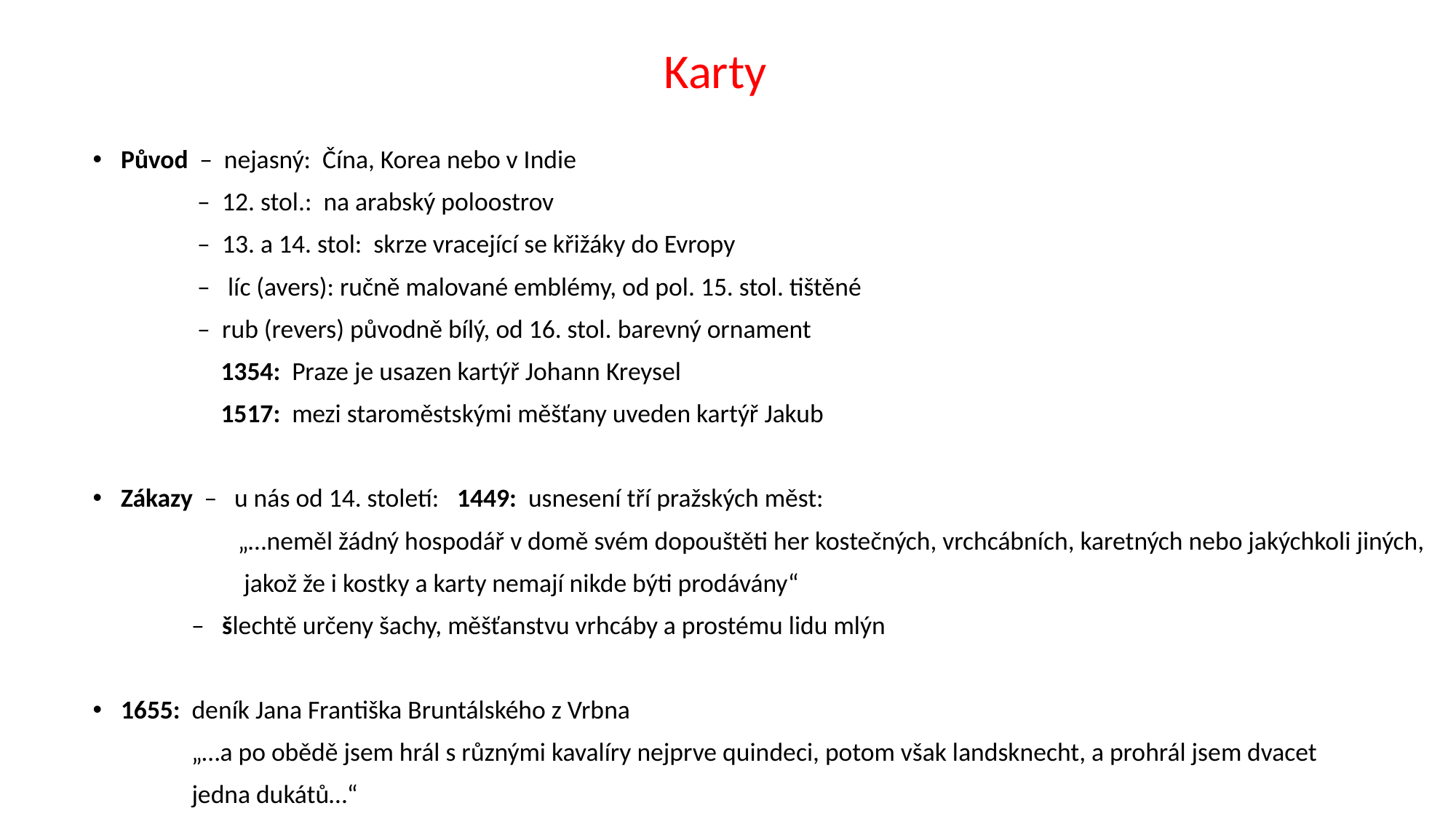

# Karty
Původ  –  nejasný:  Čína, Korea nebo v Indie
                  –  12. stol.:  na arabský poloostrov
                  –  13. a 14. stol:  skrze vracející se křižáky do Evropy
                  –   líc (avers): ručně malované emblémy, od pol. 15. stol. tištěné
                  –  rub (revers) původně bílý, od 16. stol. barevný ornament
                      1354:  Praze je usazen kartýř Johann Kreysel
                      1517:  mezi staroměstskými měšťany uveden kartýř Jakub

Zákazy  –   u nás od 14. století:   1449:  usnesení tří pražských měst:
                         „…neměl žádný hospodář v domě svém dopouštěti her kostečných, vrchcábních, karetných nebo jakýchkoli jiných,
                          jakož že i kostky a karty nemají nikde býti prodávány“
                 –   šlechtě určeny šachy, měšťanstvu vrhcáby a prostému lidu mlýn

1655:  deník Jana Františka Bruntálského z Vrbna
                 „…a po obědě jsem hrál s různými kavalíry nejprve quindeci, potom však landsknecht, a prohrál jsem dvacet
                 jedna dukátů…“